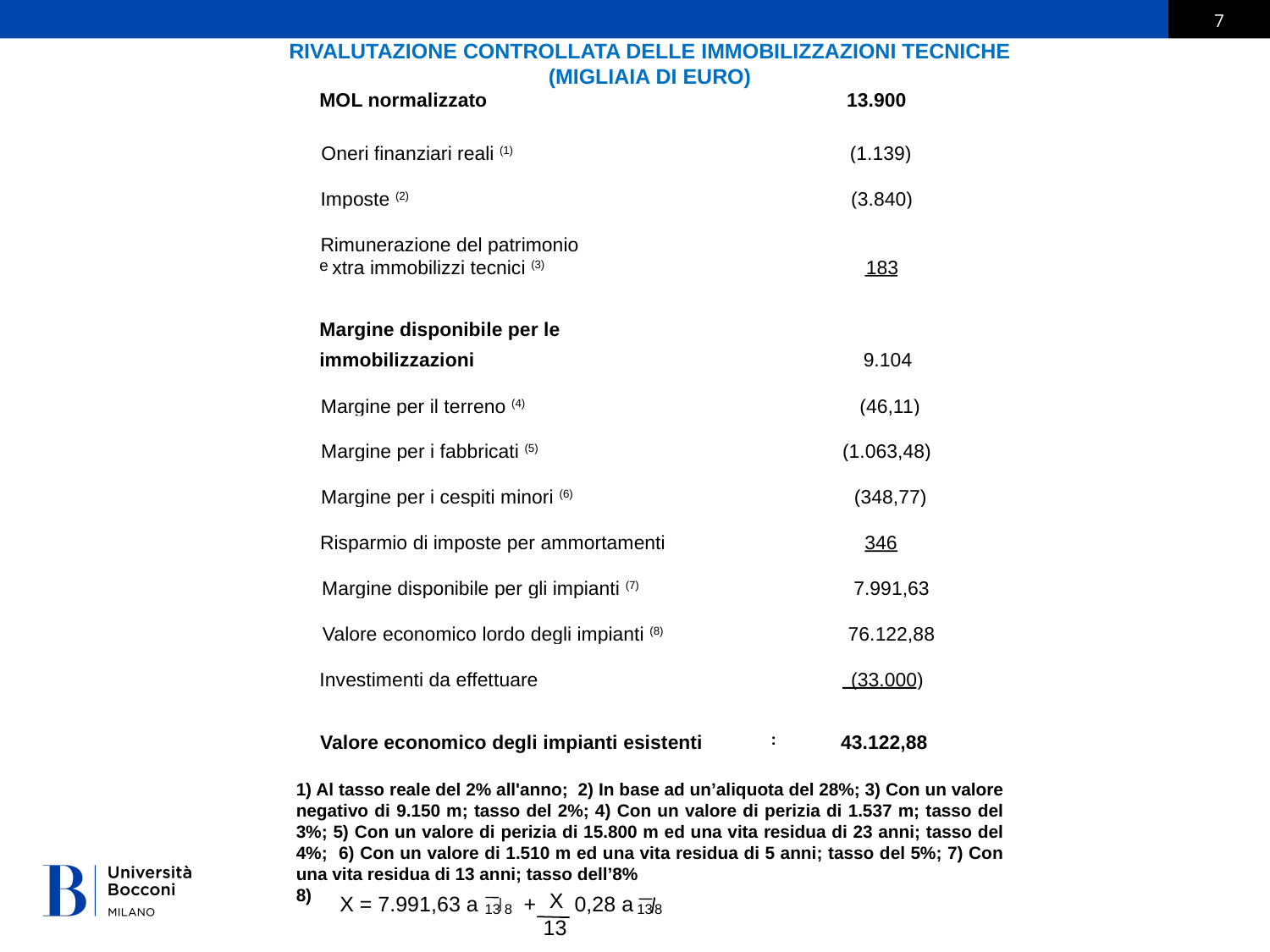

X

13
X = 7.991,63 a

+

0,35 a

13 8
13

8

RIVALUTAZIONE CONTROLLATA DELLE IMMOBILIZZAZIONI TECNICHE
(migliaia di euro)
MOL normalizzato

13.900

Oneri finanziari reali (1)

(1.139)

Imposte (2)

(3.840)

Rimunerazione del patrimonio

e
xtra immobilizzi tecnici (3)

183

Margine disponibile per le

immobilizzazioni

9.104

Margine per il terreno (4)

(46,11)

Margine per i fabbricati (5)

(1.063,48)

Margine per i cespiti minori (6)

(348,77)

Risparmio di imposte per ammortamenti

346

Margine disponibile per gli impianti (7)

7.991,63

Valore economico lordo degli impianti (8)

76.122,88

Investimenti da effettuare

(33.000)

Valore economico degli impianti esistenti

:
43.122,88

1) Al tasso reale del 2% all'anno;  2) In base ad un’aliquota del 28%; 3) Con un valore negativo di 9.150 m; tasso del 2%; 4) Con un valore di perizia di 1.537 m; tasso del 3%; 5) Con un valore di perizia di 15.800 m ed una vita residua di 23 anni; tasso del 4%;  6) Con un valore di 1.510 m ed una vita residua di 5 anni; tasso del 5%; 7) Con una vita residua di 13 anni; tasso dell’8%
8)

X
X = 7.991,63 a
+

0,28 a

13 8
13
8
13